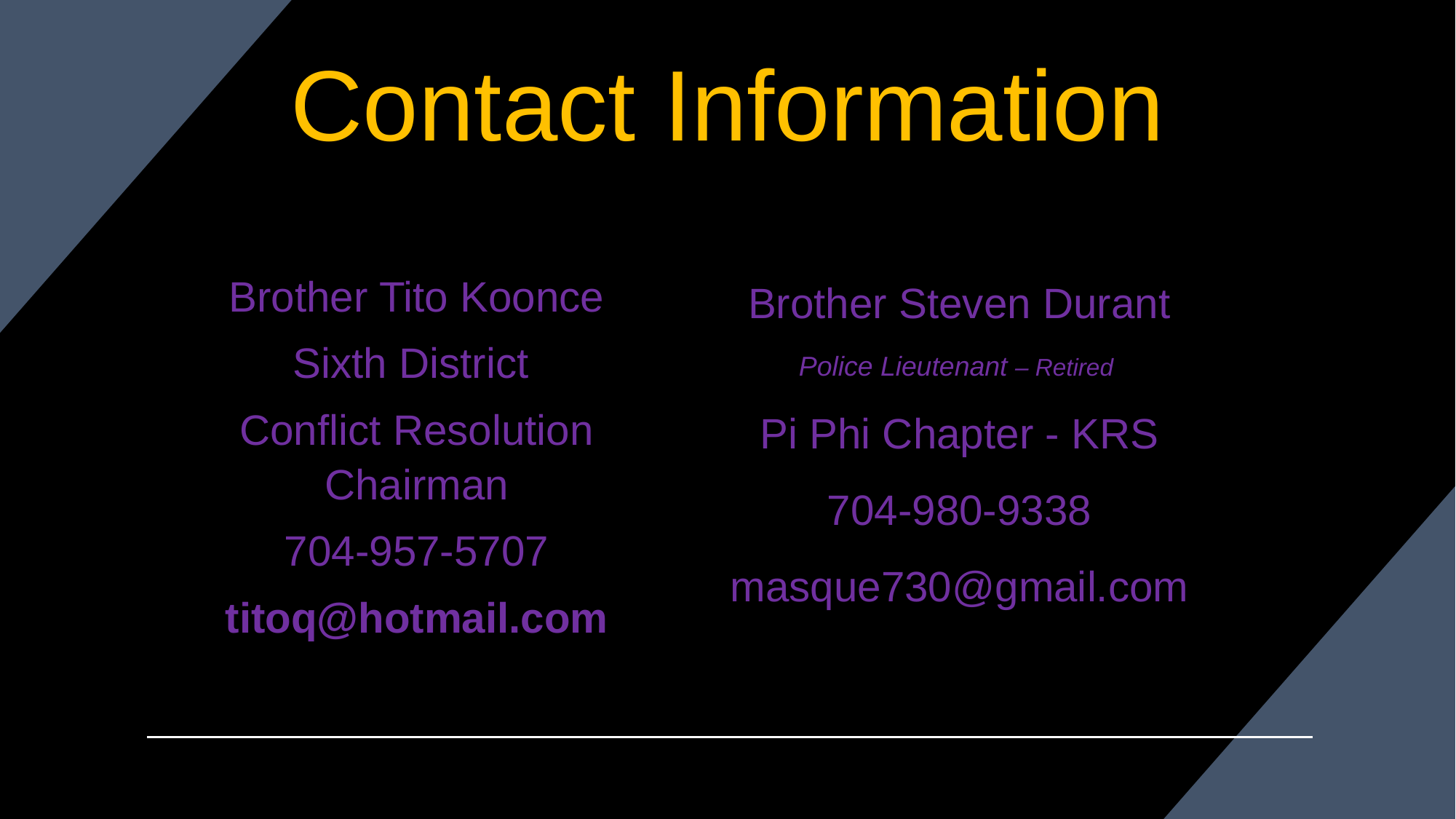

# Contact Information
Brother Tito Koonce
Sixth District
Conflict Resolution Chairman
704-957-5707
titoq@hotmail.com

Brother Steven Durant
Police Lieutenant – Retired
Pi Phi Chapter - KRS
704-980-9338
masque730@gmail.com